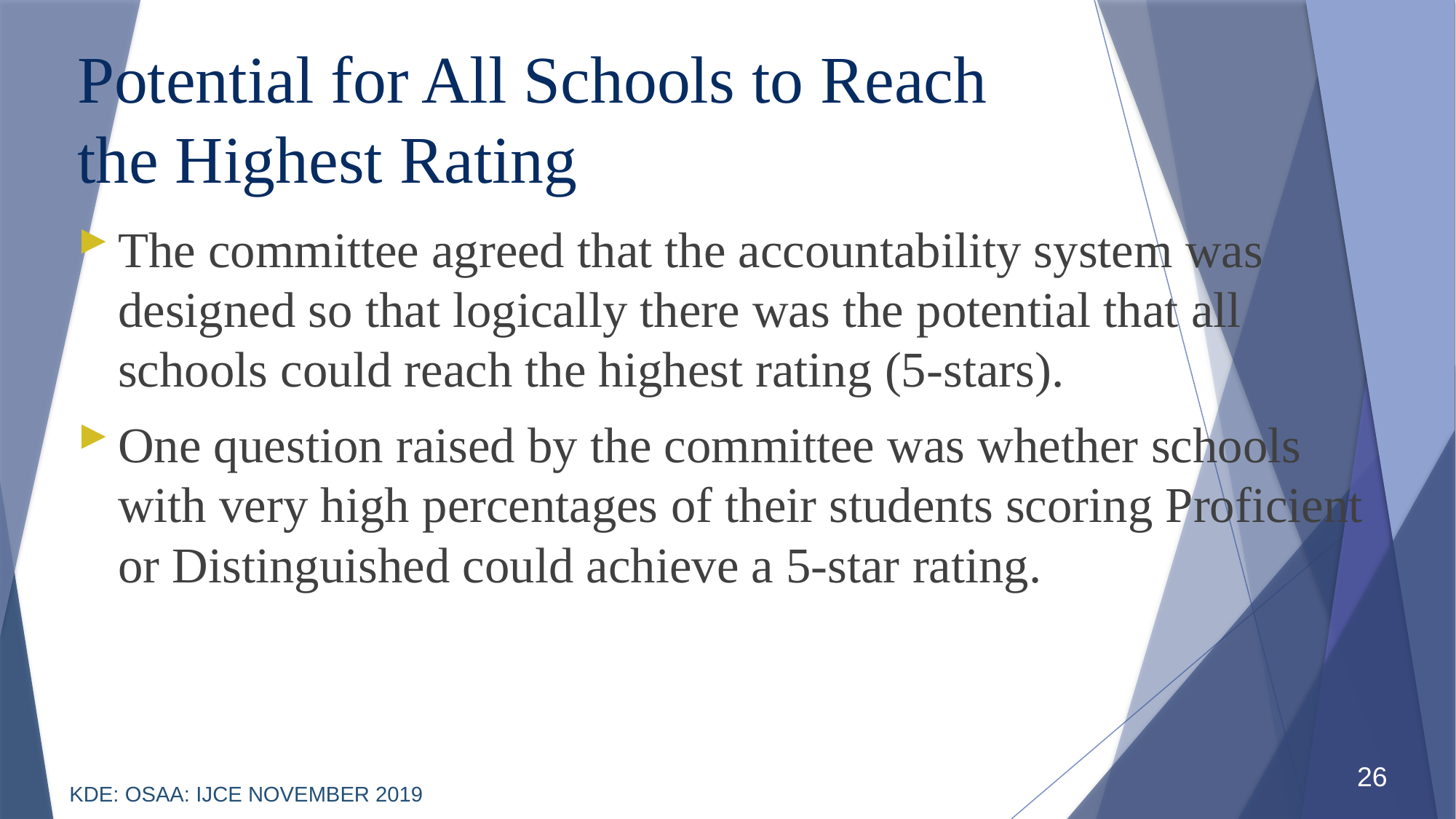

# Potential for All Schools to Reach the Highest Rating
The committee agreed that the accountability system was designed so that logically there was the potential that all schools could reach the highest rating (5-stars).
One question raised by the committee was whether schools with very high percentages of their students scoring Proficient or Distinguished could achieve a 5-star rating.

26
KDE: OSAA: IJCE NOVEMBER 2019